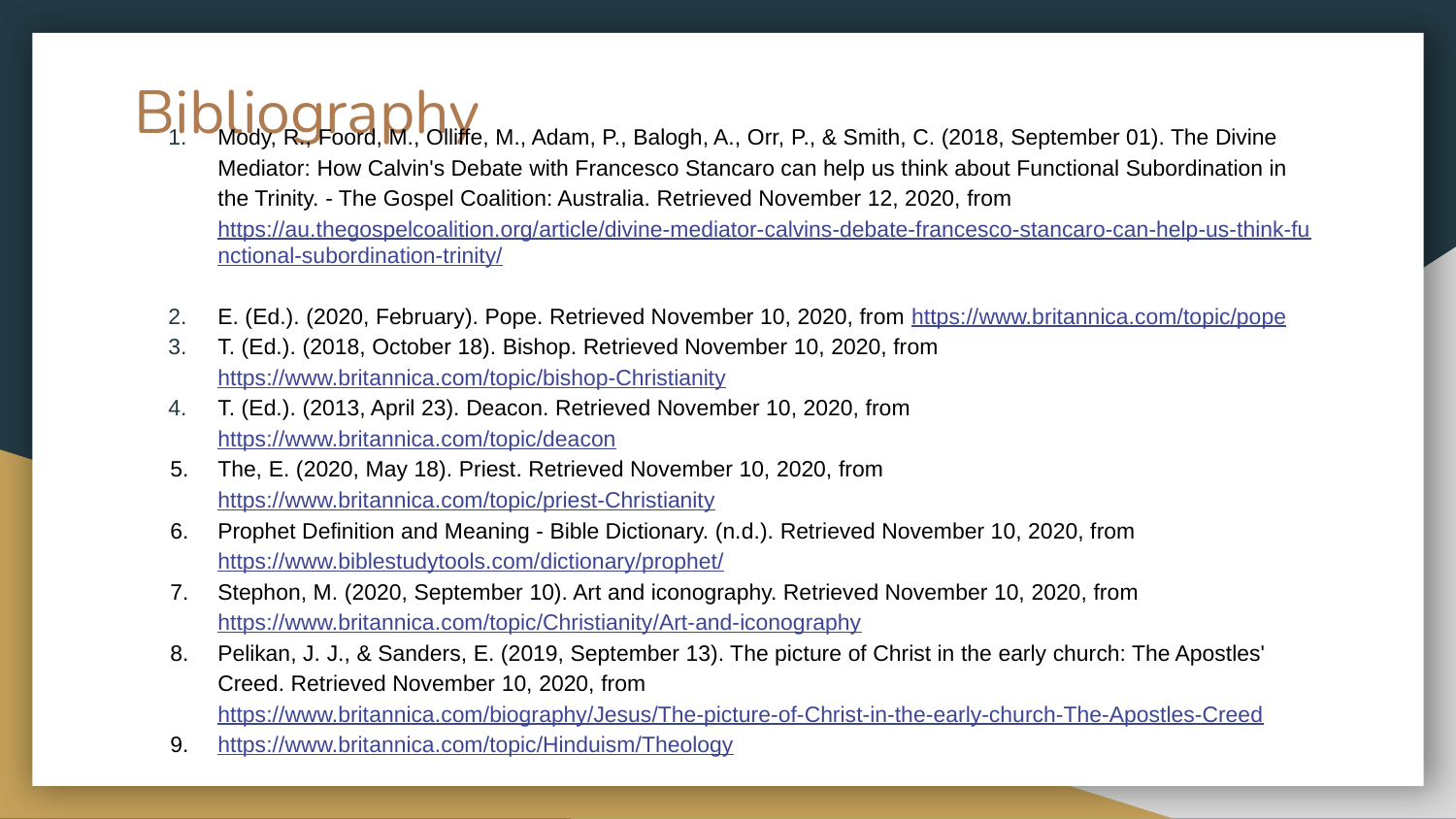

# Bibliography
Mody, R., Foord, M., Olliffe, M., Adam, P., Balogh, A., Orr, P., & Smith, C. (2018, September 01). The Divine Mediator: How Calvin's Debate with Francesco Stancaro can help us think about Functional Subordination in the Trinity. - The Gospel Coalition: Australia. Retrieved November 12, 2020, from https://au.thegospelcoalition.org/article/divine-mediator-calvins-debate-francesco-stancaro-can-help-us-think-functional-subordination-trinity/
E. (Ed.). (2020, February). Pope. Retrieved November 10, 2020, from https://www.britannica.com/topic/pope
T. (Ed.). (2018, October 18). Bishop. Retrieved November 10, 2020, from https://www.britannica.com/topic/bishop-Christianity
T. (Ed.). (2013, April 23). Deacon. Retrieved November 10, 2020, from https://www.britannica.com/topic/deacon
The, E. (2020, May 18). Priest. Retrieved November 10, 2020, from https://www.britannica.com/topic/priest-Christianity
Prophet Definition and Meaning - Bible Dictionary. (n.d.). Retrieved November 10, 2020, from https://www.biblestudytools.com/dictionary/prophet/
Stephon, M. (2020, September 10). Art and iconography. Retrieved November 10, 2020, from https://www.britannica.com/topic/Christianity/Art-and-iconography
Pelikan, J. J., & Sanders, E. (2019, September 13). The picture of Christ in the early church: The Apostles' Creed. Retrieved November 10, 2020, from https://www.britannica.com/biography/Jesus/The-picture-of-Christ-in-the-early-church-The-Apostles-Creed
https://www.britannica.com/topic/Hinduism/Theology